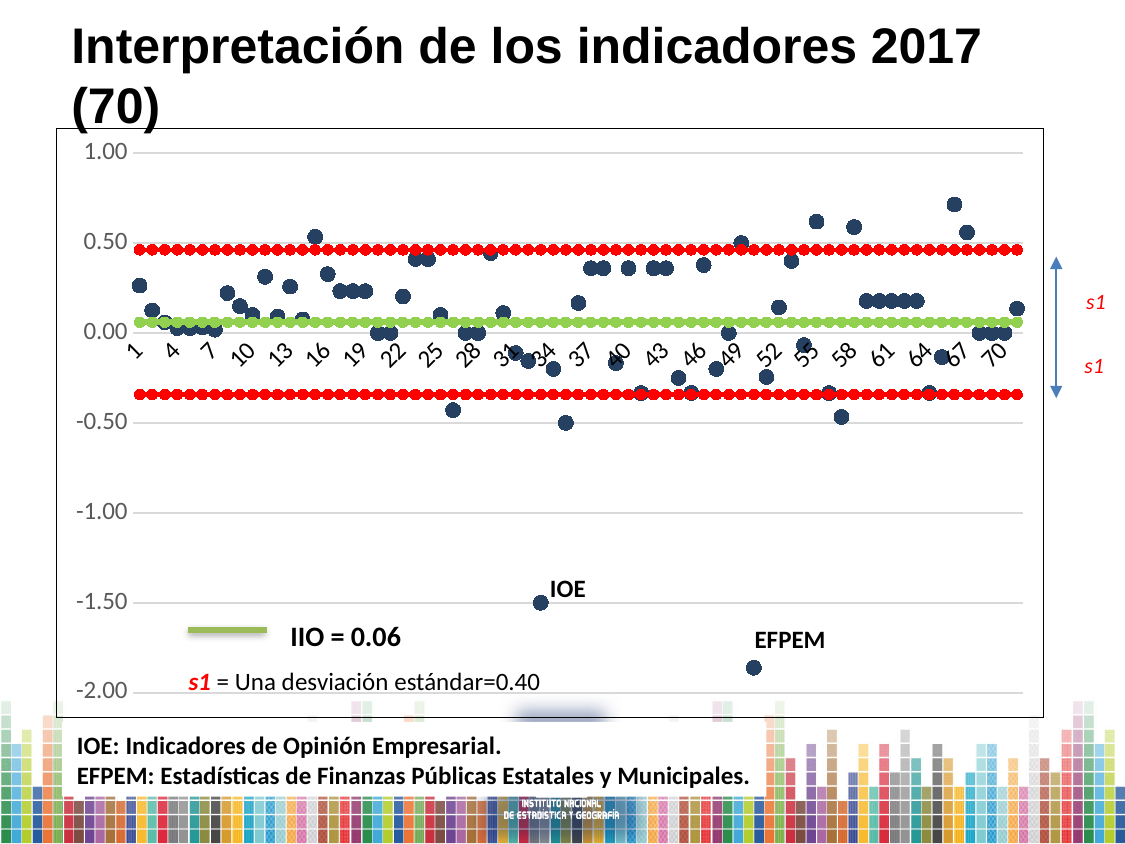

Interpretación de los indicadores 2017 (70)

### Chart

| Category |  |  |  |  |
|---|---|---|---|---|
s1
s1
IOE
IIO = 0.06
EFPEM
s1 = Una desviación estándar=0.40
IOE: Indicadores de Opinión Empresarial.
EFPEM: Estadísticas de Finanzas Públicas Estatales y Municipales.